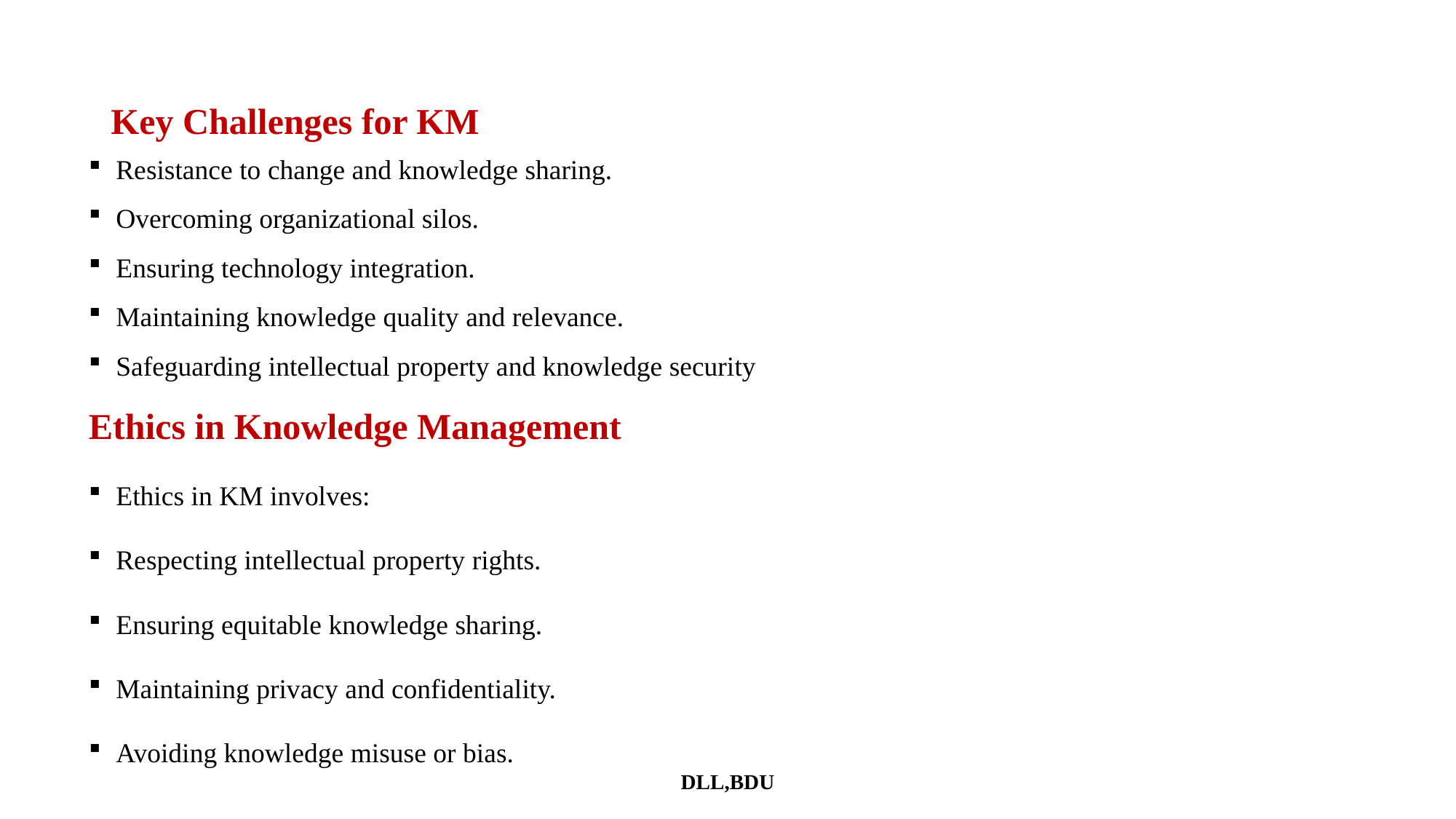

# Key Challenges for KM

Resistance to change and knowledge sharing.
Overcoming organizational silos.
Ensuring technology integration.
Maintaining knowledge quality and relevance.
Safeguarding intellectual property and knowledge security
Ethics in Knowledge Management
Ethics in KM involves:
Respecting intellectual property rights.
Ensuring equitable knowledge sharing.
Maintaining privacy and confidentiality.
Avoiding knowledge misuse or bias.

DLL,BDU